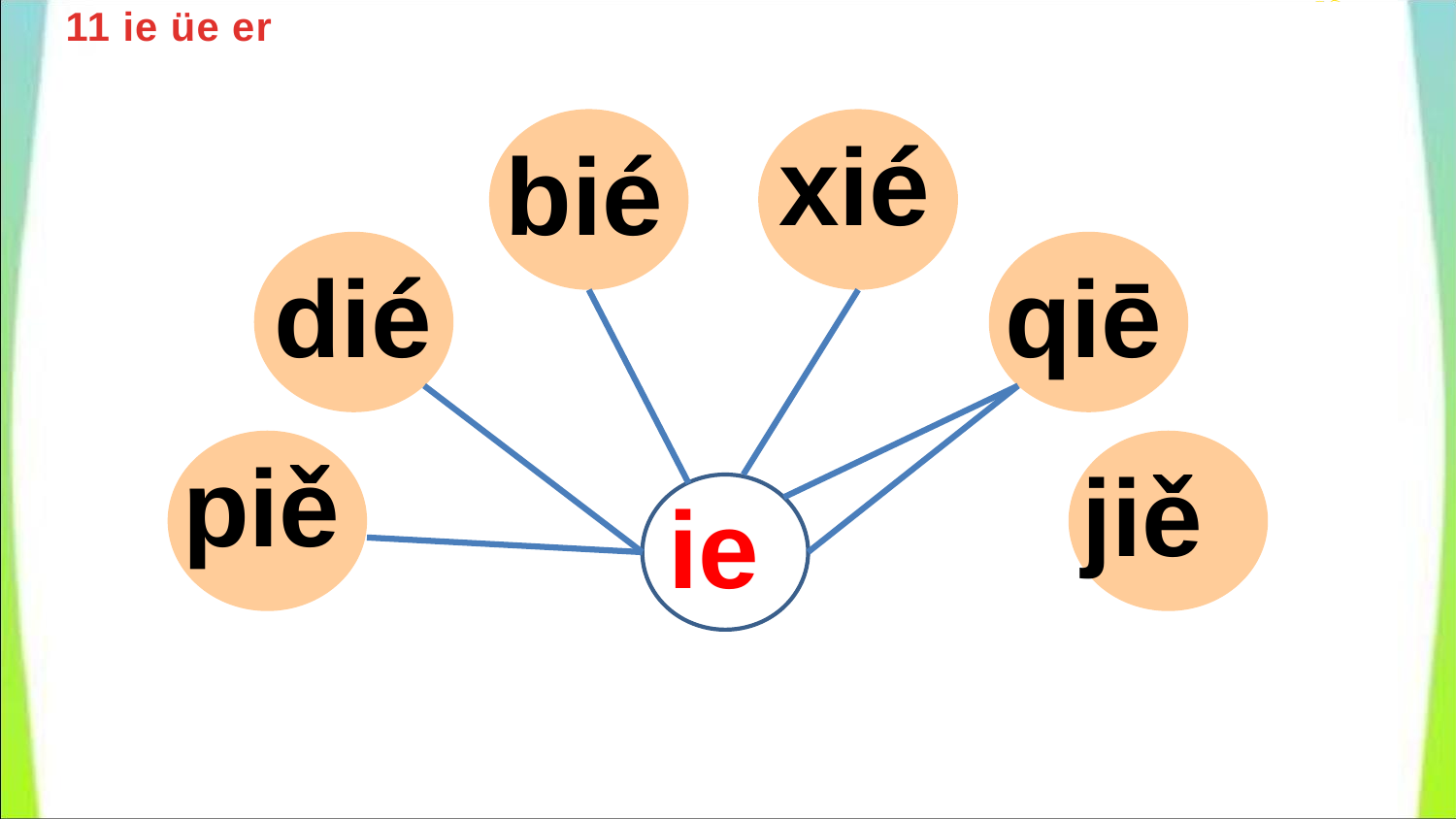

xié
bié

dié
qiē

piě

jiě
ie